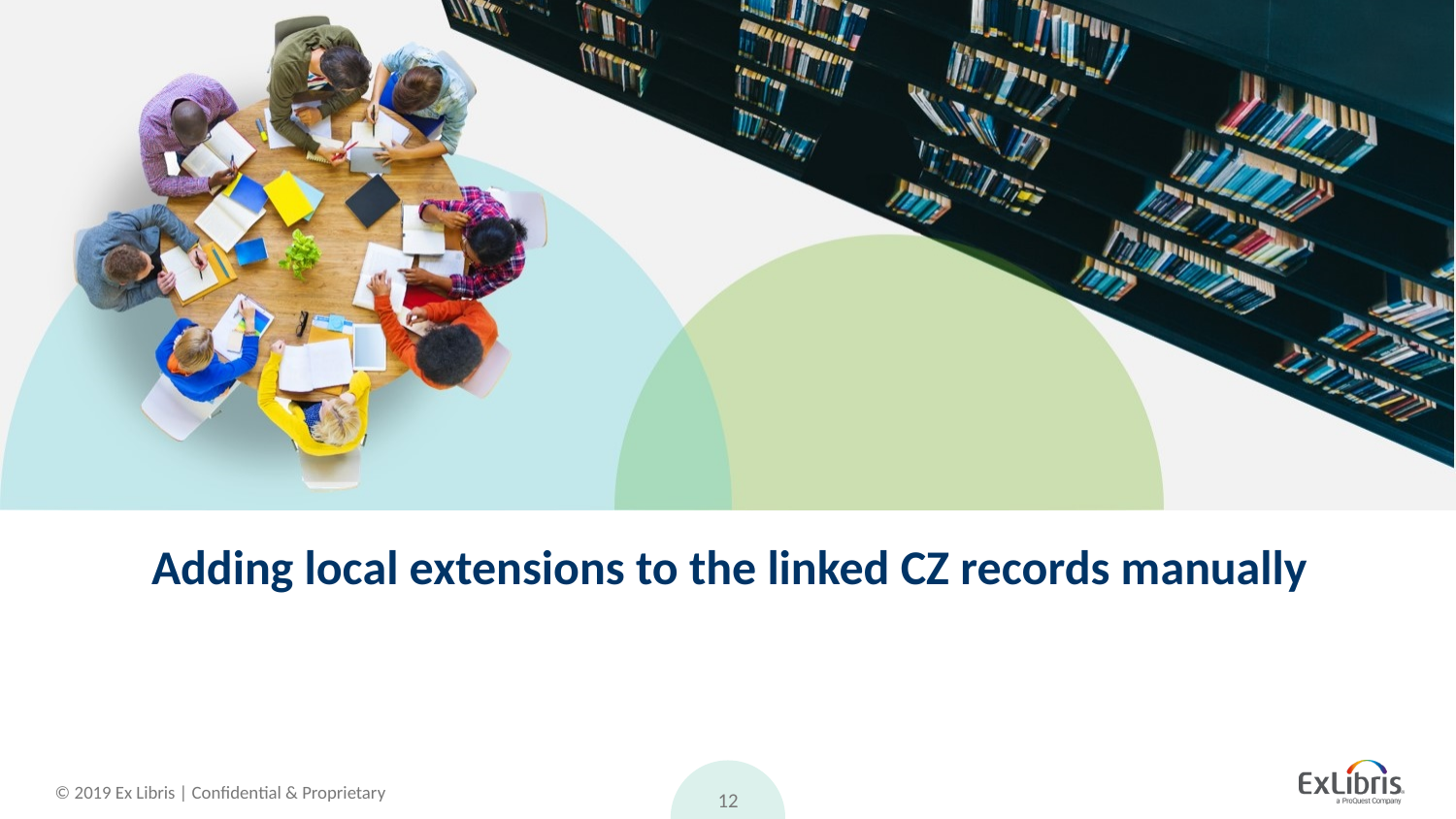

# Adding local extensions to the linked CZ records manually
12